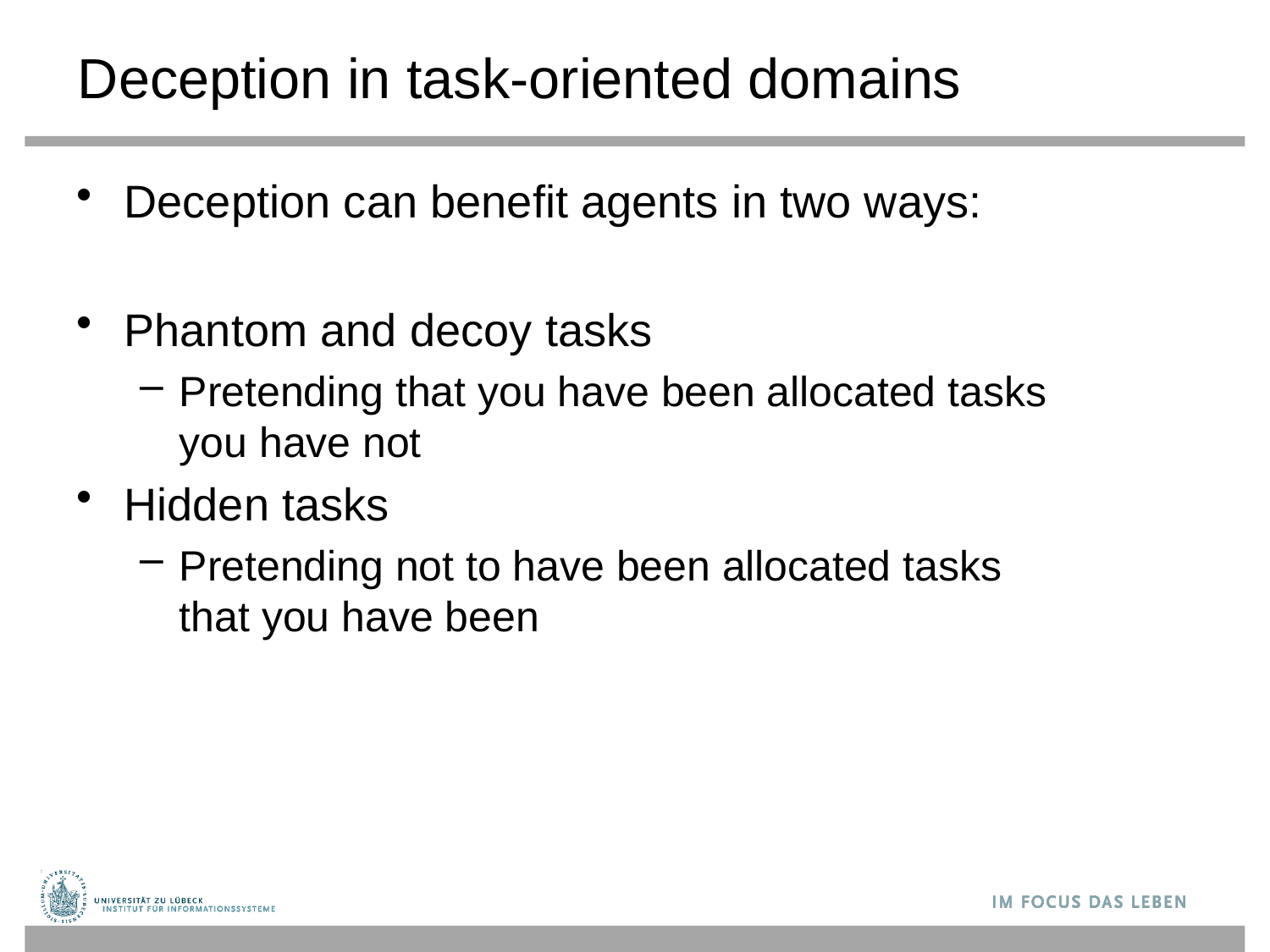

# Deception in task-oriented domains
Deception can benefit agents in two ways:

Phantom and decoy tasks
Pretending that you have been allocated tasks
you have not
Hidden tasks
Pretending not to have been allocated tasks
that you have been